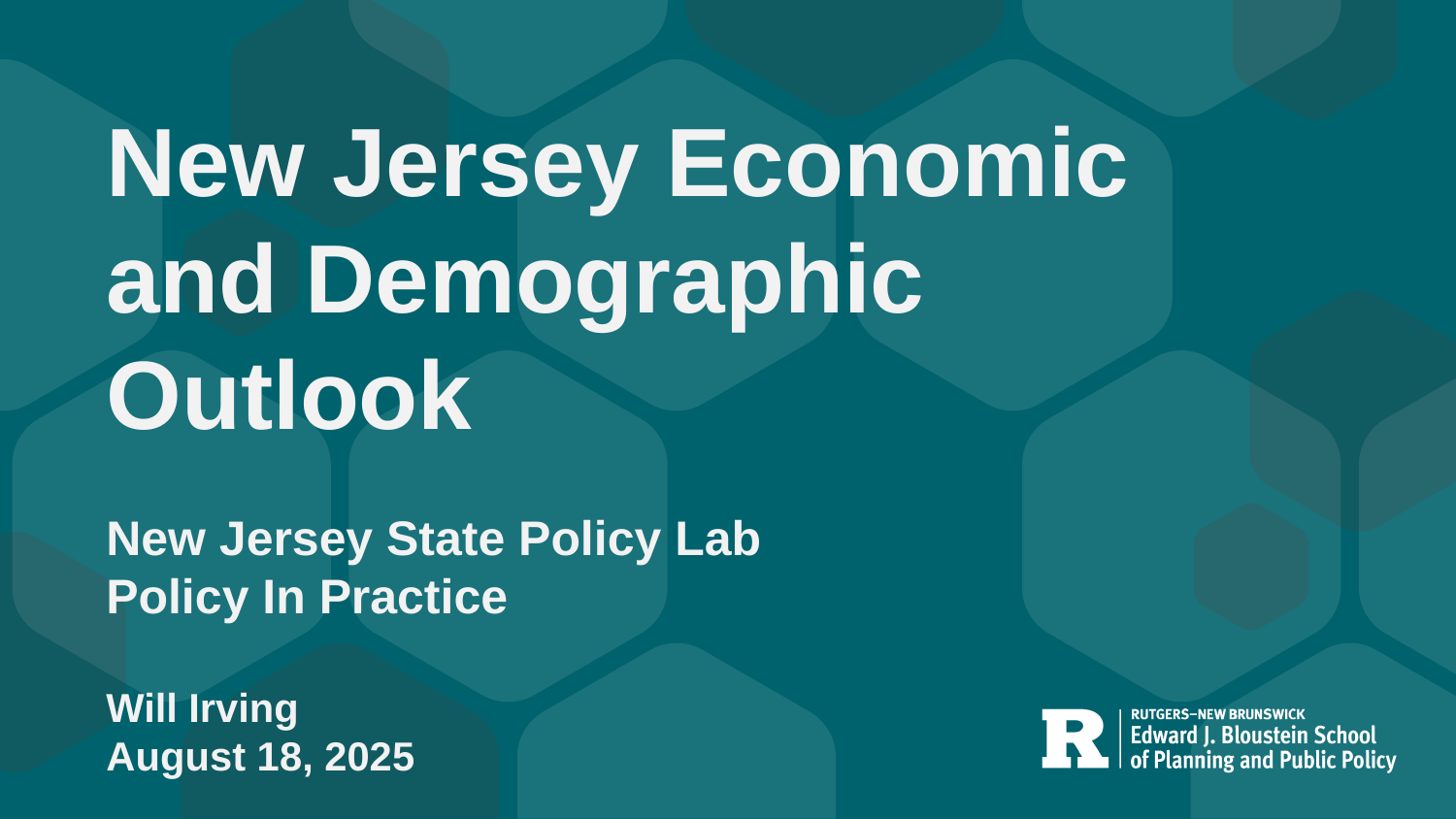

# New Jersey Economic and Demographic Outlook New Jersey State Policy Lab Policy In Practice Will Irving August 18, 2025